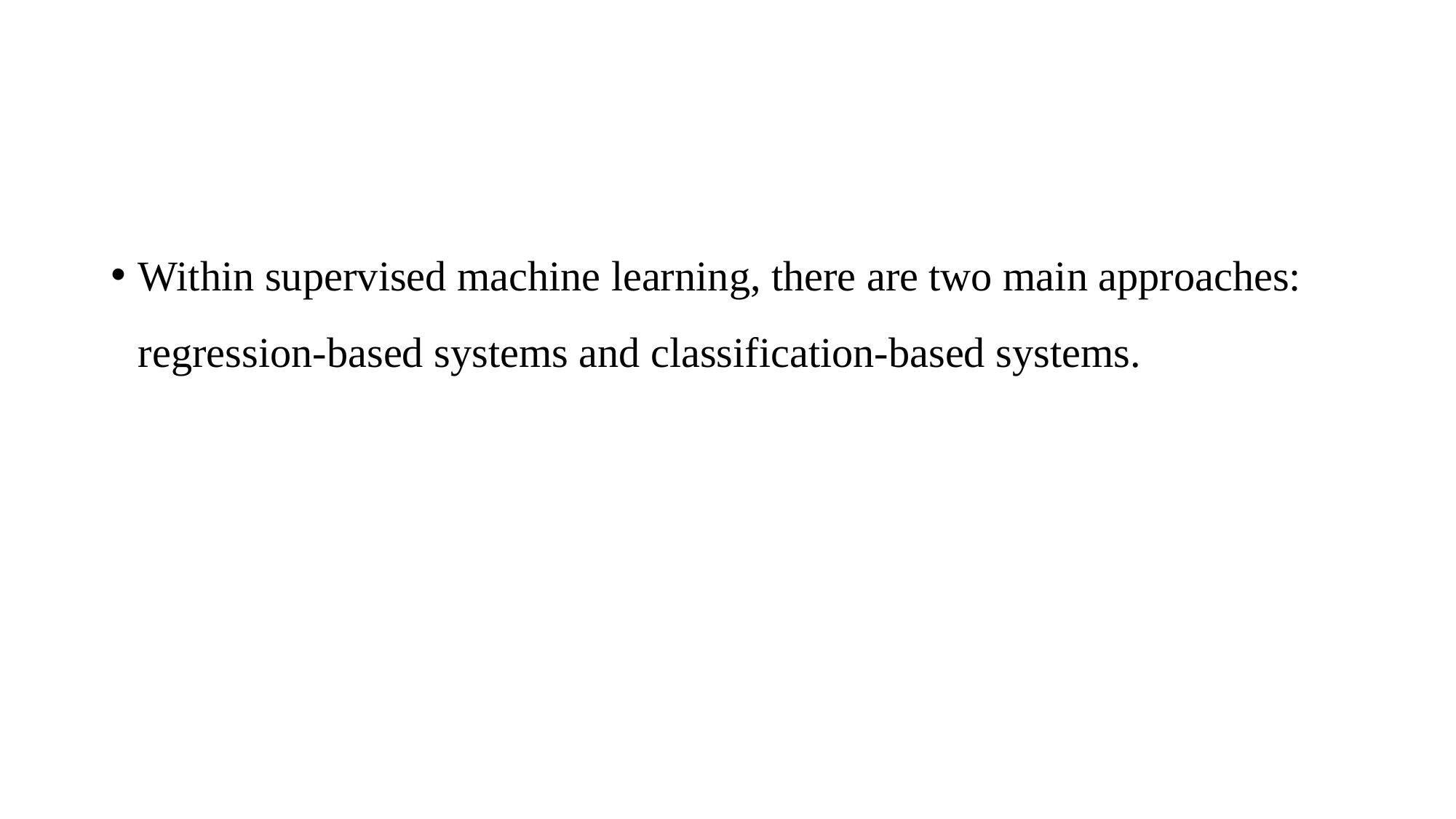

#
Within supervised machine learning, there are two main approaches: regression-based systems and classification-based systems.